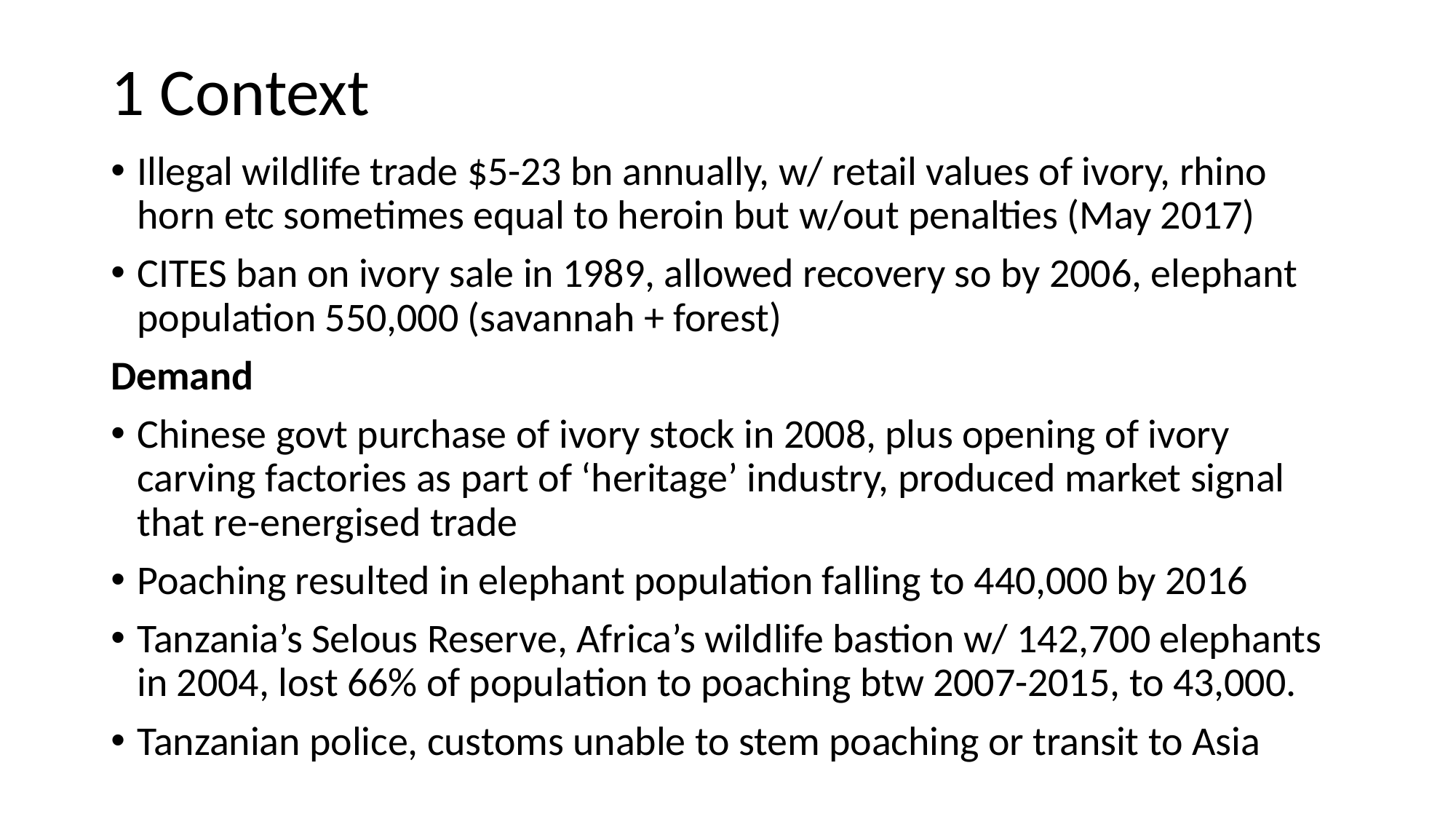

# 1 Context
Illegal wildlife trade $5-23 bn annually, w/ retail values of ivory, rhino horn etc sometimes equal to heroin but w/out penalties (May 2017)
CITES ban on ivory sale in 1989, allowed recovery so by 2006, elephant population 550,000 (savannah + forest)
Demand
Chinese govt purchase of ivory stock in 2008, plus opening of ivory carving factories as part of ‘heritage’ industry, produced market signal that re-energised trade
Poaching resulted in elephant population falling to 440,000 by 2016
Tanzania’s Selous Reserve, Africa’s wildlife bastion w/ 142,700 elephants in 2004, lost 66% of population to poaching btw 2007-2015, to 43,000.
Tanzanian police, customs unable to stem poaching or transit to Asia